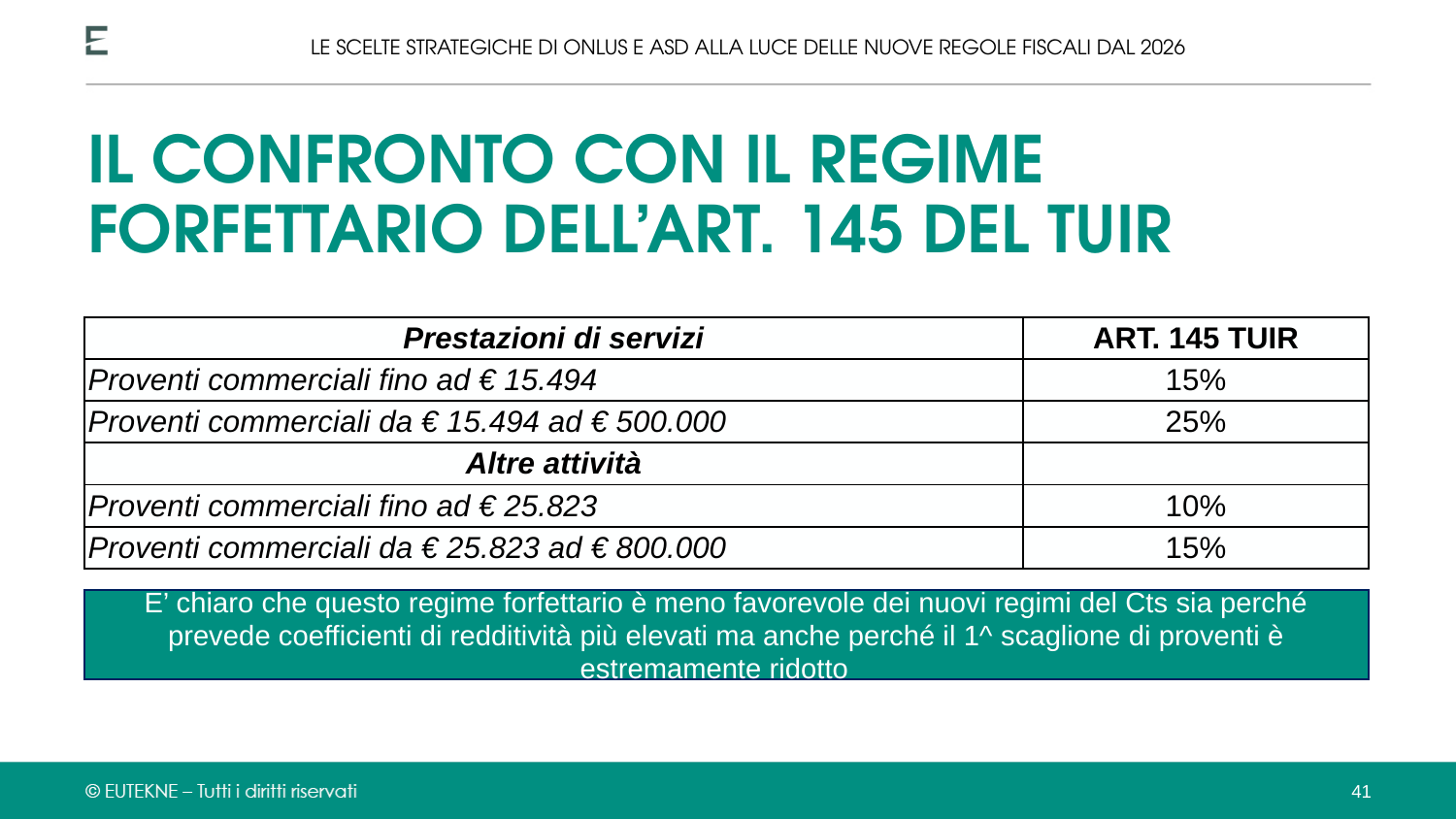

LE SCELTE STRATEGICHE DI ONLUS E ASD ALLA LUCE DELLE NUOVE REGOLE FISCALI DAL 2026
IL CONFRONTO CON IL REGIME FORFETTARIO DELL’ART. 145 DEL TUIR
| Prestazioni di servizi | ART. 145 TUIR |
| --- | --- |
| Proventi commerciali fino ad € 15.494 | 15% |
| Proventi commerciali da € 15.494 ad € 500.000 | 25% |
| Altre attività |  |
| Proventi commerciali fino ad € 25.823 | 10% |
| Proventi commerciali da € 25.823 ad € 800.000 | 15% |
E’ chiaro che questo regime forfettario è meno favorevole dei nuovi regimi del Cts sia perché prevede coefficienti di redditività più elevati ma anche perché il 1^ scaglione di proventi è estremamente ridotto
41